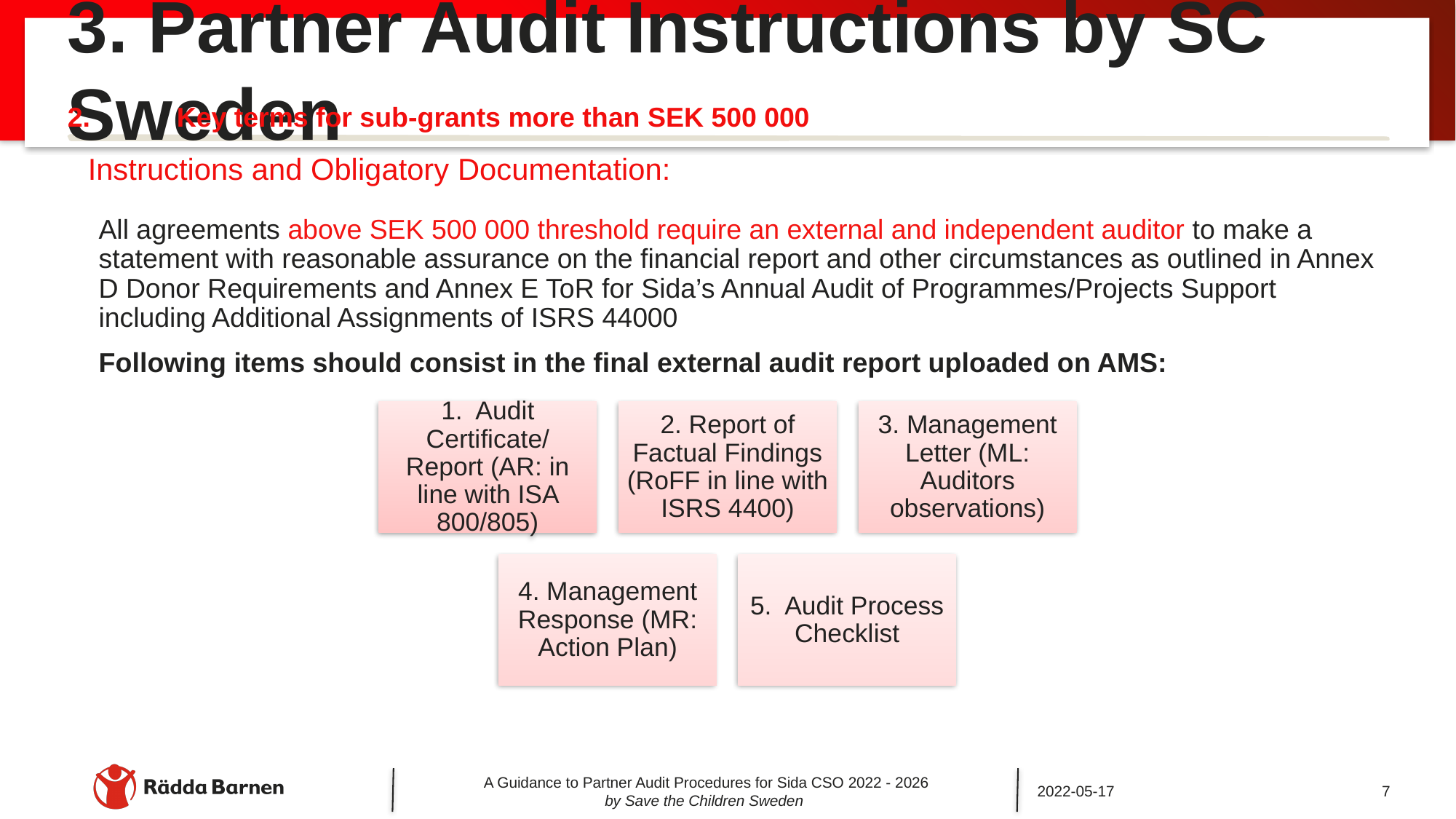

# 3. Partner Audit Instructions by SC Sweden
2.	Key terms for sub-grants more than SEK 500 000

Instructions and Obligatory Documentation:
All agreements above SEK 500 000 threshold require an external and independent auditor to make a statement with reasonable assurance on the financial report and other circumstances as outlined in Annex D Donor Requirements and Annex E ToR for Sida’s Annual Audit of Programmes/Projects Support including Additional Assignments of ISRS 44000

Following items should consist in the final external audit report uploaded on AMS:

1.  Audit Certificate/ Report (AR: in line with ISA 800/805)
2. Report of Factual Findings (RoFF in line with ISRS 4400)
3. Management Letter (ML: Auditors observations)
4. Management Response (MR: Action Plan)
5.  Audit Process Checklist
A Guidance to Partner Audit Procedures for Sida CSO 2022 - 2026
by Save the Children Sweden
2022-05-17
7